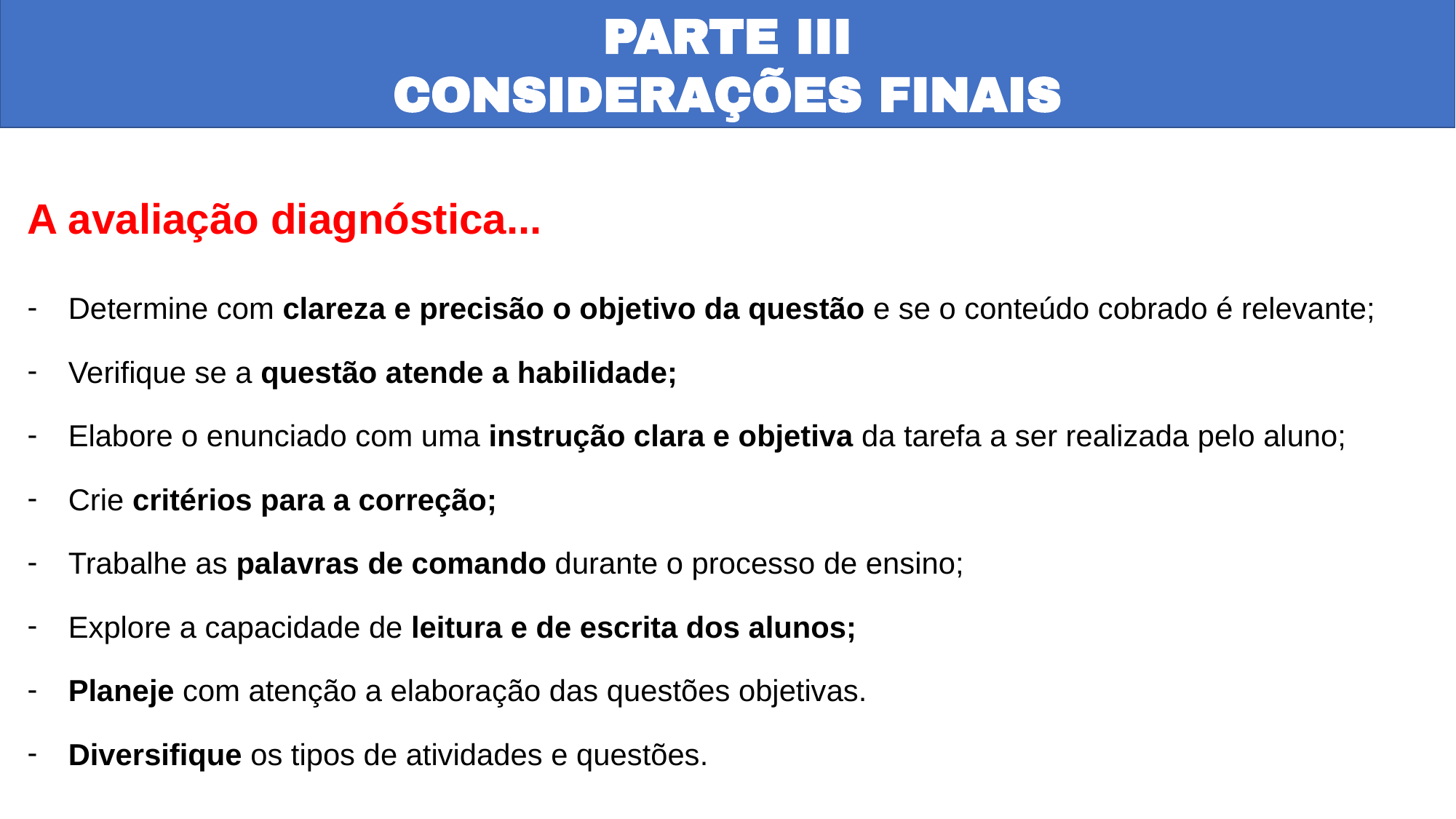

PARTE III
CONSIDERAÇÕES FINAIS
A avaliação diagnóstica...

Determine com clareza e precisão o objetivo da questão e se o conteúdo cobrado é relevante;
Verifique se a questão atende a habilidade;
Elabore o enunciado com uma instrução clara e objetiva da tarefa a ser realizada pelo aluno;
Crie critérios para a correção;
Trabalhe as palavras de comando durante o processo de ensino;
Explore a capacidade de leitura e de escrita dos alunos;
Planeje com atenção a elaboração das questões objetivas.
Diversifique os tipos de atividades e questões.